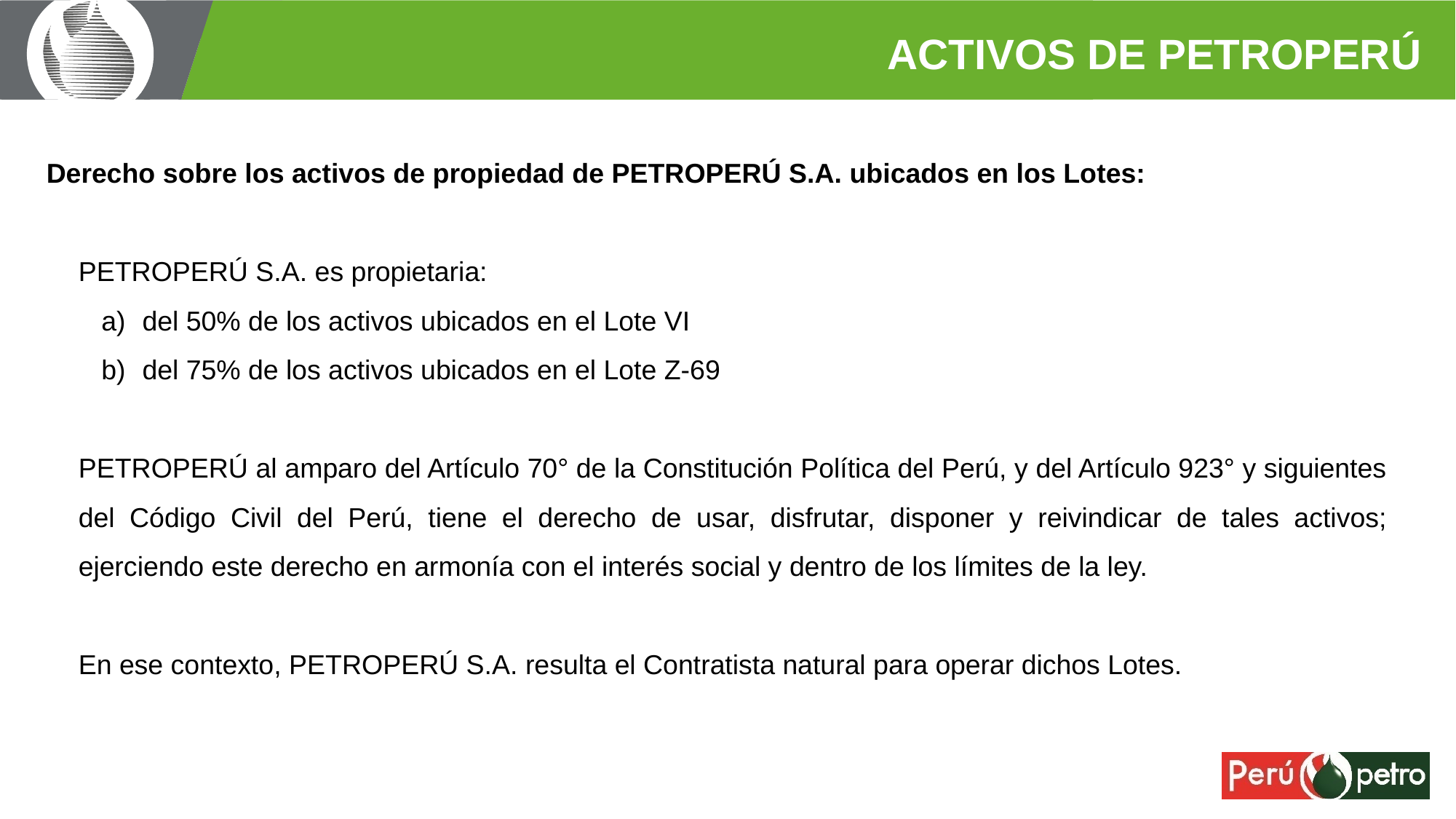

ACTIVOS DE PETROPERÚ
Derecho sobre los activos de propiedad de PETROPERÚ S.A. ubicados en los Lotes:

PETROPERÚ S.A. es propietaria:
del 50% de los activos ubicados en el Lote VI
del 75% de los activos ubicados en el Lote Z-69

PETROPERÚ al amparo del Artículo 70° de la Constitución Política del Perú, y del Artículo 923° y siguientes del Código Civil del Perú, tiene el derecho de usar, disfrutar, disponer y reivindicar de tales activos; ejerciendo este derecho en armonía con el interés social y dentro de los límites de la ley.

En ese contexto, PETROPERÚ S.A. resulta el Contratista natural para operar dichos Lotes.